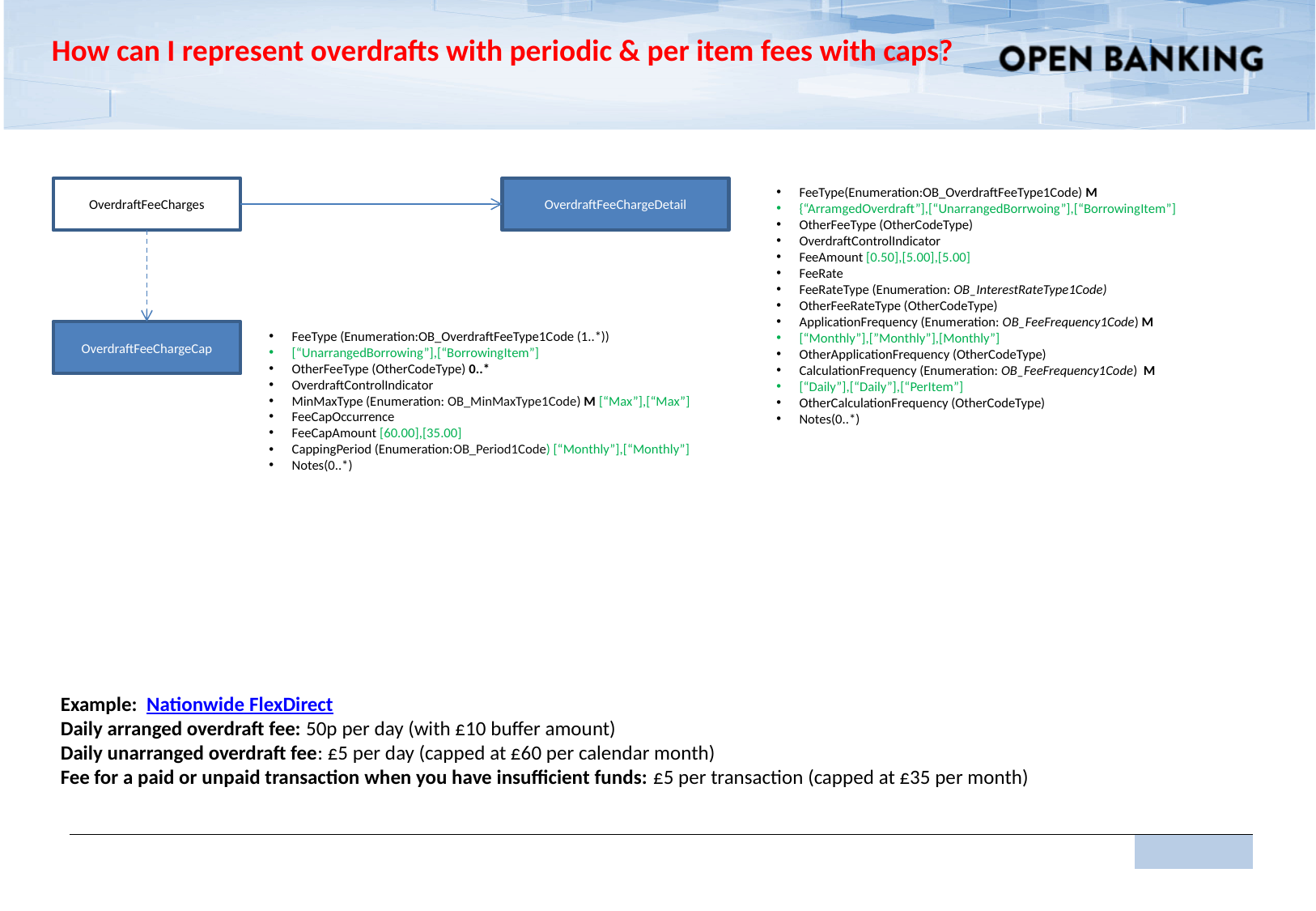

How can I represent overdrafts with periodic & per item fees with caps?
FeeType(Enumeration:OB_OverdraftFeeType1Code) M
{“ArramgedOverdraft”],[“UnarrangedBorrwoing”],[“BorrowingItem”]
OtherFeeType (OtherCodeType)
OverdraftControlIndicator
FeeAmount [0.50],[5.00],[5.00]
FeeRate
FeeRateType (Enumeration: OB_InterestRateType1Code)
OtherFeeRateType (OtherCodeType)
ApplicationFrequency (Enumeration: OB_FeeFrequency1Code) M
[“Monthly”],[”Monthly”],[Monthly”]
OtherApplicationFrequency (OtherCodeType)
CalculationFrequency (Enumeration: OB_FeeFrequency1Code)  M
[“Daily”],[“Daily”],[“PerItem”]
OtherCalculationFrequency (OtherCodeType)
Notes(0..*)
OverdraftFeeCharges
OverdraftFeeChargeDetail
OverdraftFeeChargeCap
FeeType (Enumeration:OB_OverdraftFeeType1Code (1..*))
[“UnarrangedBorrowing”],[“BorrowingItem”]
OtherFeeType (OtherCodeType) 0..*
OverdraftControlIndicator
MinMaxType (Enumeration: OB_MinMaxType1Code) M [“Max”],[“Max”]
FeeCapOccurrence
FeeCapAmount [60.00],[35.00]
CappingPeriod (Enumeration:OB_Period1Code) [“Monthly”],[“Monthly”]
Notes(0..*)
Example:  Nationwide FlexDirect
Daily arranged overdraft fee: 50p per day (with £10 buffer amount)
Daily unarranged overdraft fee: £5 per day (capped at £60 per calendar month)
Fee for a paid or unpaid transaction when you have insufficient funds: £5 per transaction (capped at £35 per month)